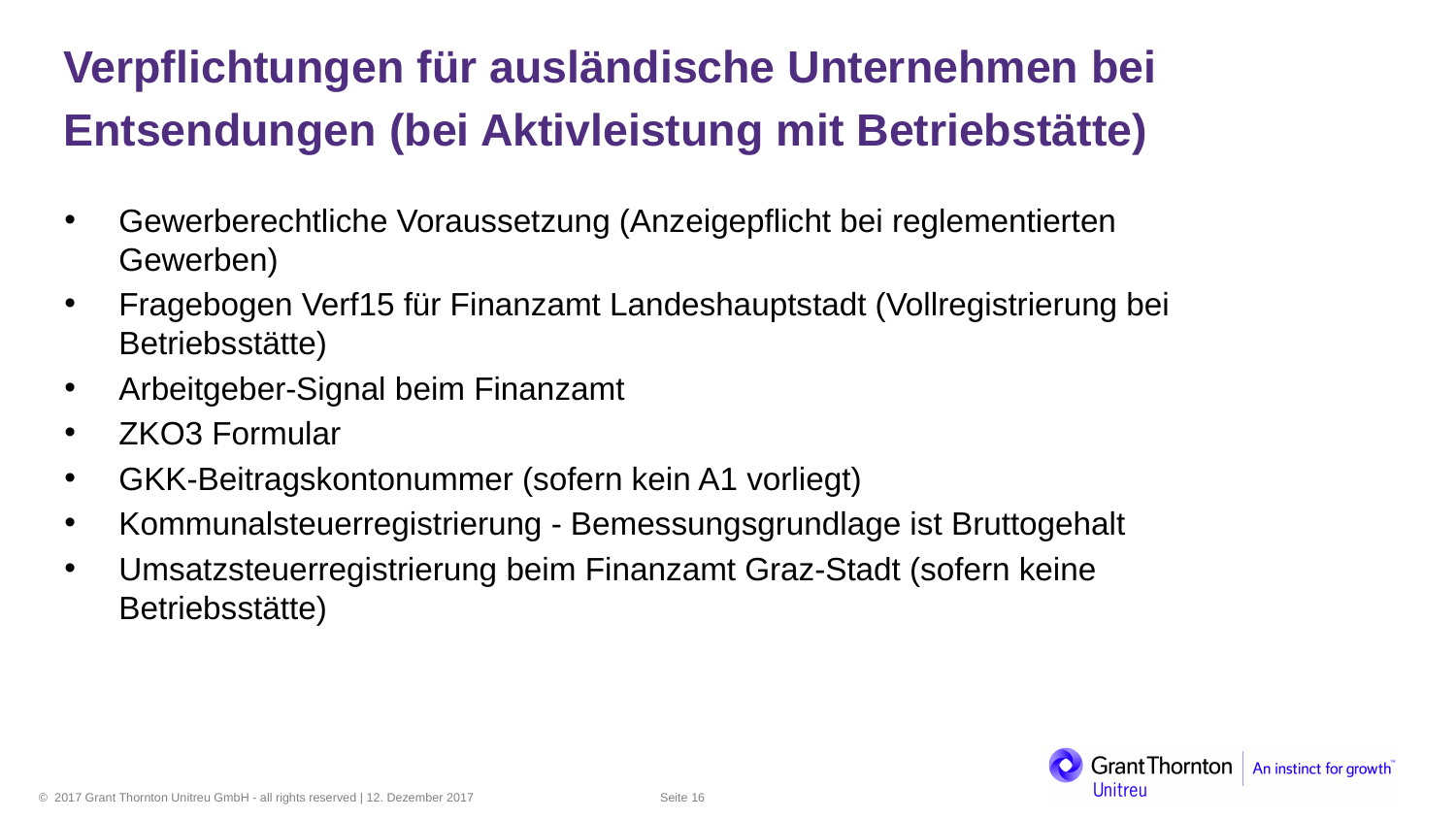

Verpflichtungen für ausländische Unternehmen bei
Entsendungen (bei Aktivleistung mit Betriebstätte)
Gewerberechtliche Voraussetzung (Anzeigepflicht bei reglementierten Gewerben)
Fragebogen Verf15 für Finanzamt Landeshauptstadt (Vollregistrierung bei Betriebsstätte)
Arbeitgeber-Signal beim Finanzamt
ZKO3 Formular
GKK-Beitragskontonummer (sofern kein A1 vorliegt)
Kommunalsteuerregistrierung - Bemessungsgrundlage ist Bruttogehalt
Umsatzsteuerregistrierung beim Finanzamt Graz-Stadt (sofern keine Betriebsstätte)